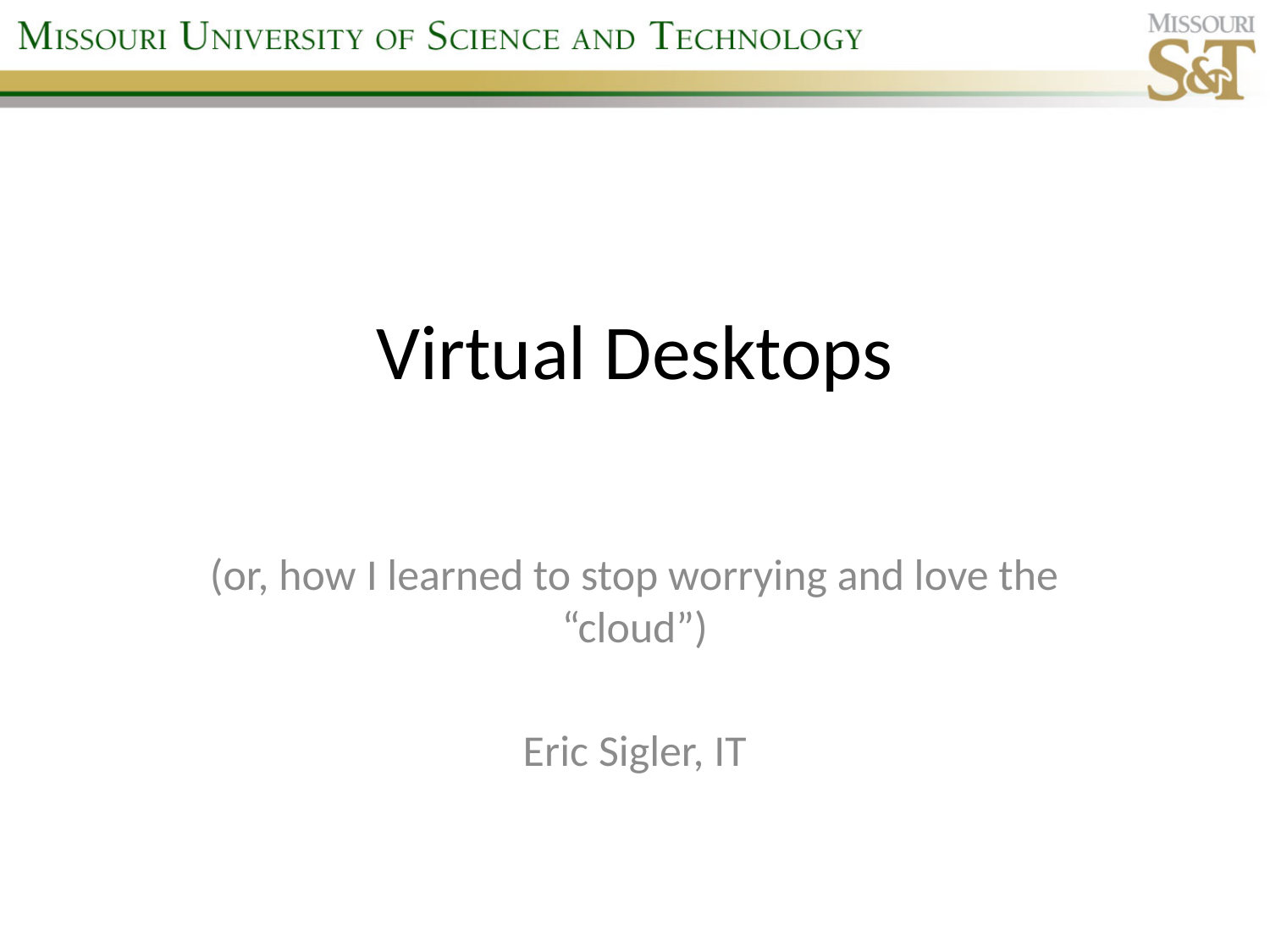

# Virtual Desktops
(or, how I learned to stop worrying and love the “cloud”)

Eric Sigler, IT